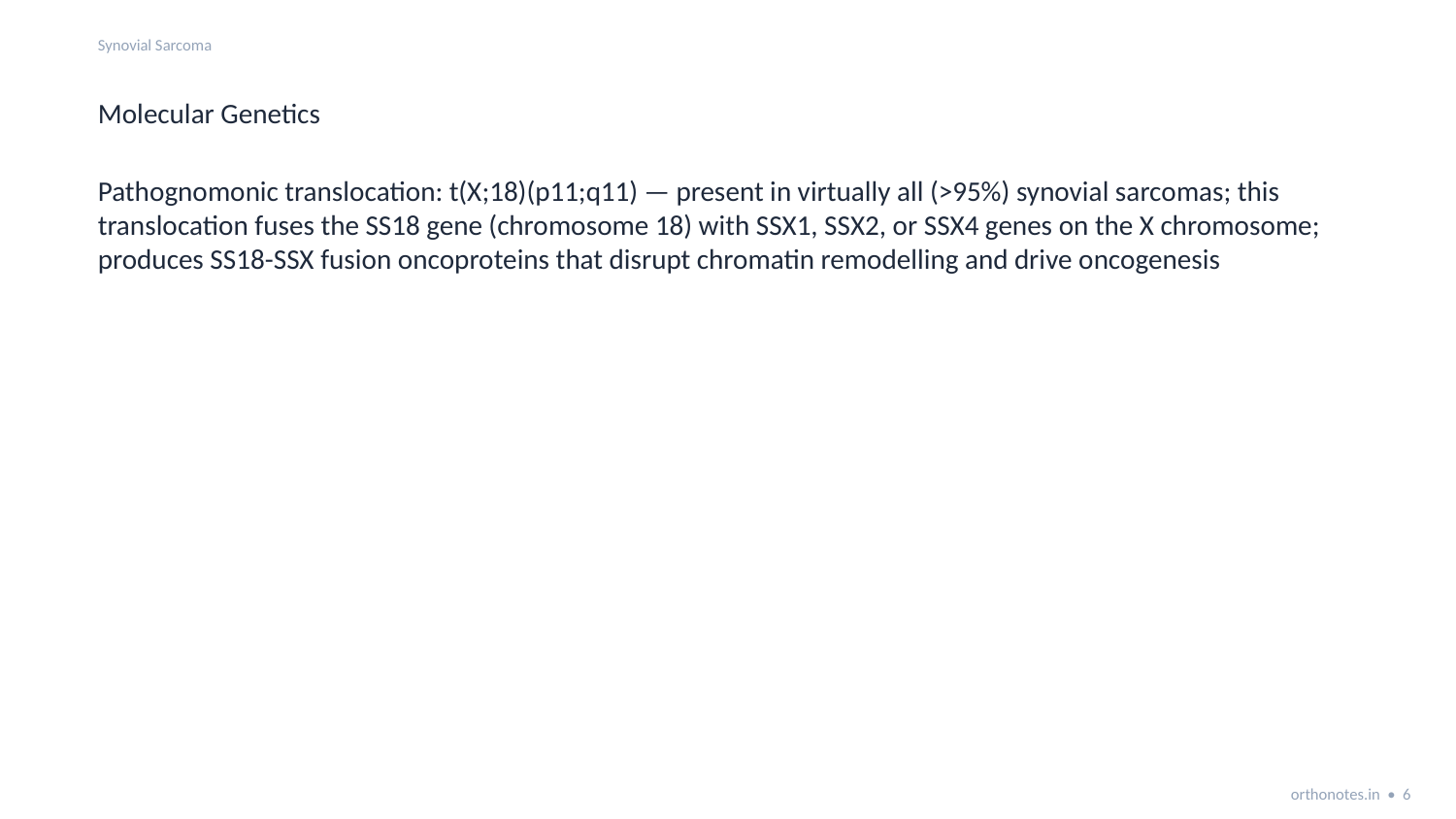

Synovial Sarcoma
Molecular Genetics
Pathognomonic translocation: t(X;18)(p11;q11) — present in virtually all (>95%) synovial sarcomas; this translocation fuses the SS18 gene (chromosome 18) with SSX1, SSX2, or SSX4 genes on the X chromosome; produces SS18-SSX fusion oncoproteins that disrupt chromatin remodelling and drive oncogenesis
orthonotes.in  •  6